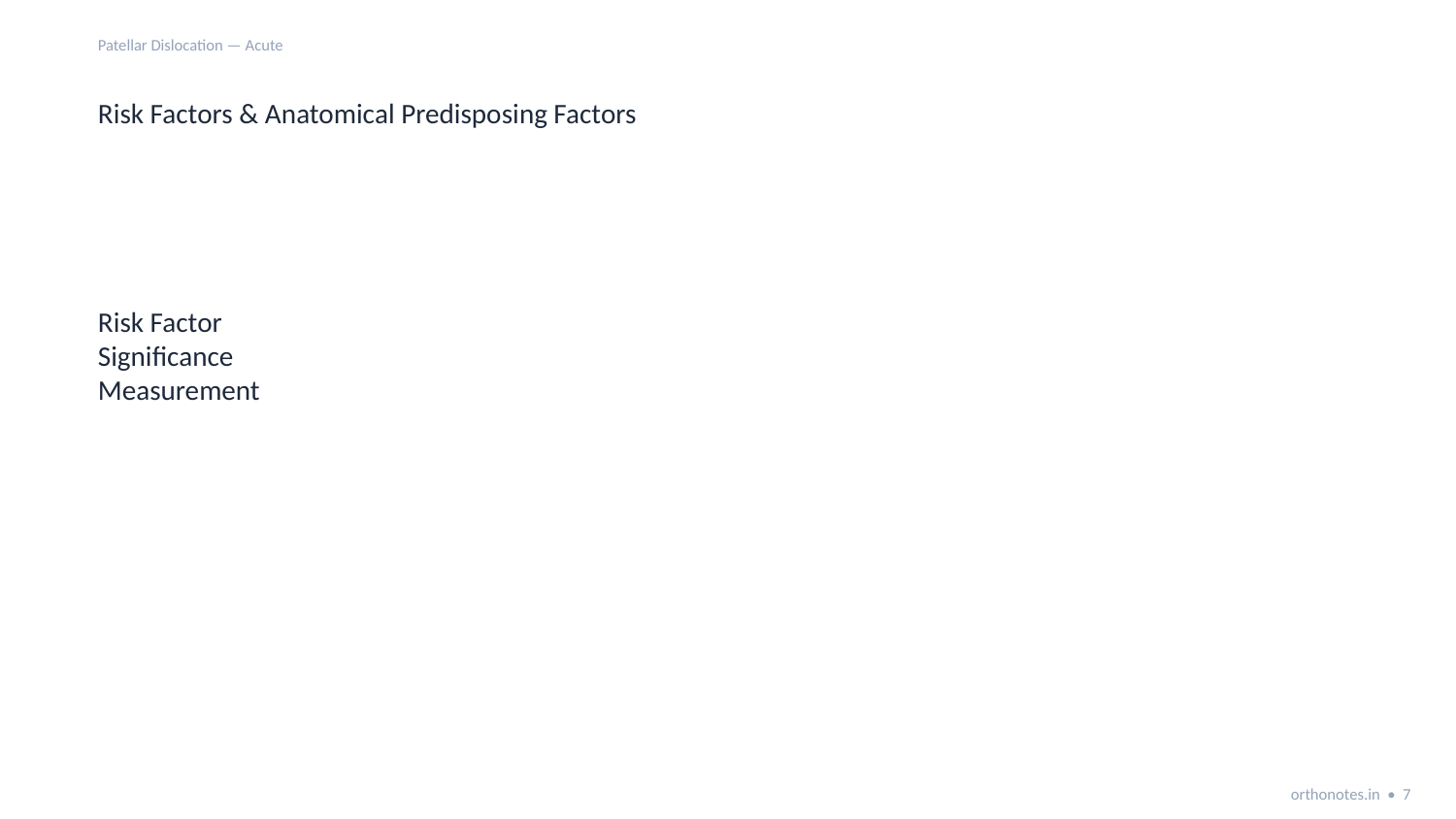

Patellar Dislocation — Acute
Risk Factors & Anatomical Predisposing Factors
Risk Factor
Significance
Measurement
orthonotes.in  •  7